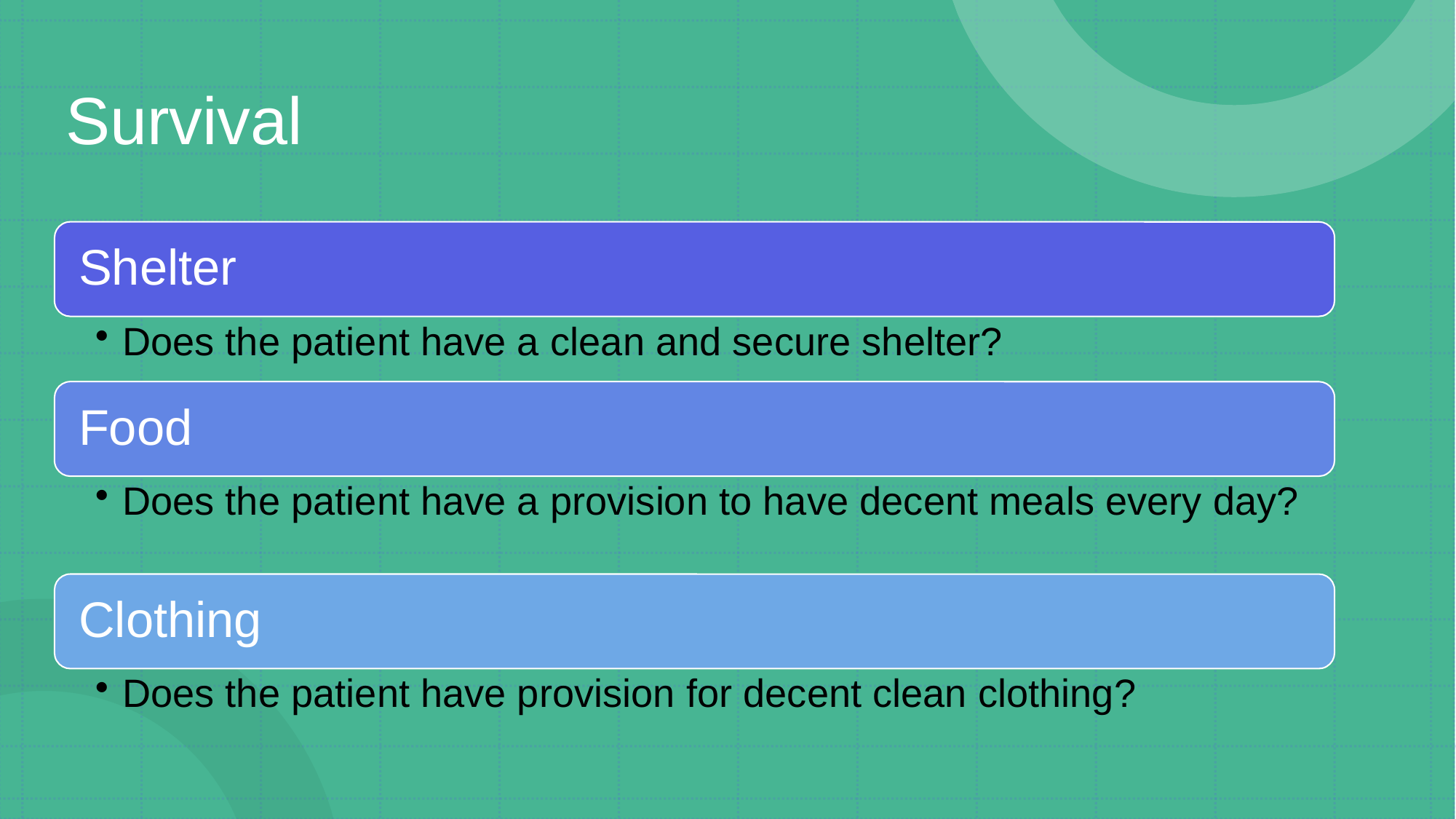

# Survival
Shelter
Does the patient have a clean and secure shelter?
Food
Does the patient have a provision to have decent meals every day?
Clothing
Does the patient have provision for decent clean clothing?